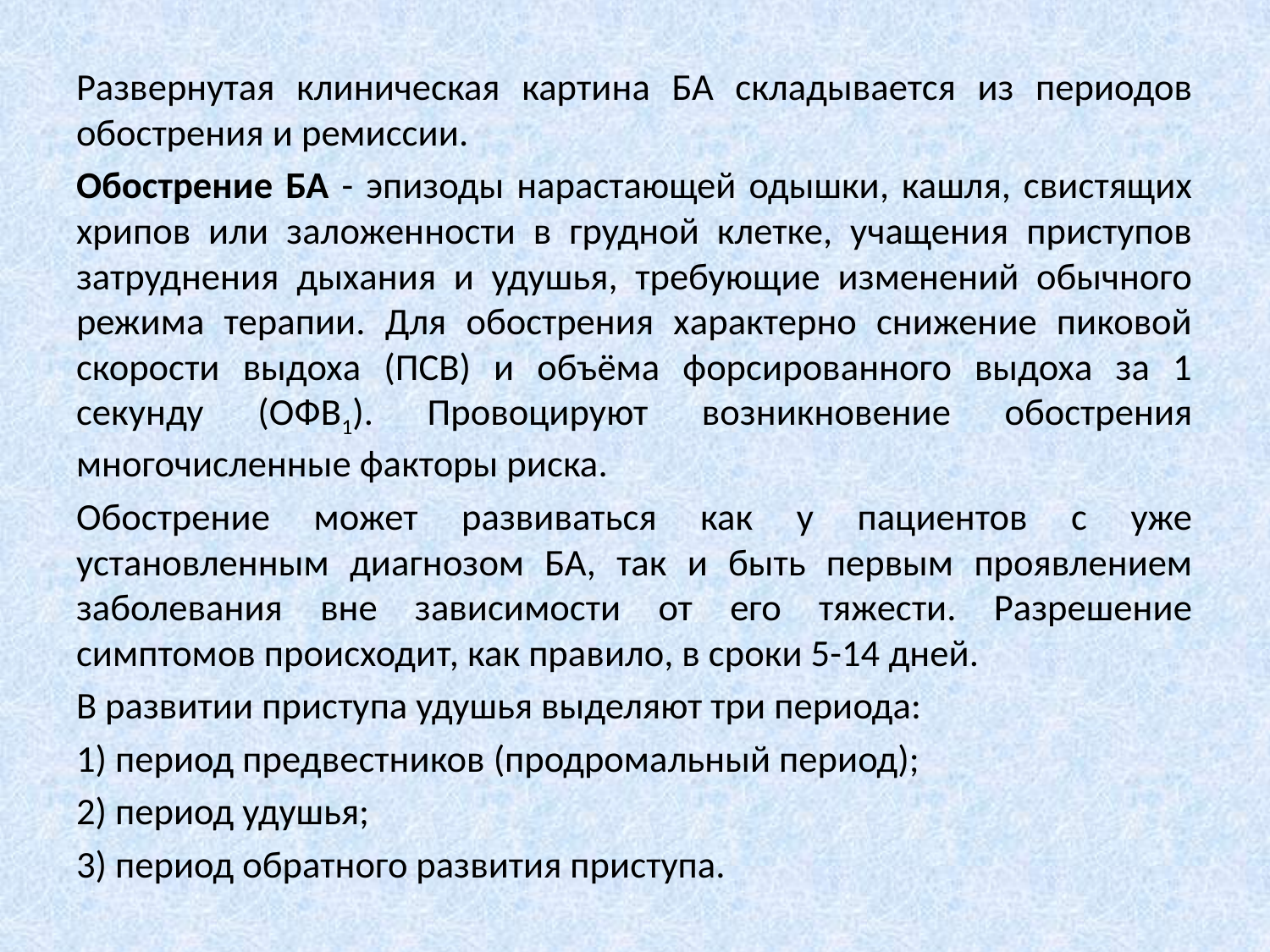

Развернутая клиническая картина БА складывается из периодов обострения и ремиссии.
Обострение БА - эпизоды нарастающей одышки, кашля, свистящих хрипов или заложенности в грудной клетке, учащения приступов затруднения дыхания и удушья, требующие изменений обычного режима терапии. Для обострения характерно снижение пиковой скорости выдоха (ПСВ) и объёма форсированного выдоха за 1 секунду (ОФВ1). Провоцируют возникновение обострения многочисленные факторы риска.
Обострение может развиваться как у пациентов с уже установленным диагнозом БА, так и быть первым проявлением заболевания вне зависимости от его тяжести. Разрешение симптомов происходит, как правило, в сроки 5-14 дней.
В развитии приступа удушья выделяют три периода:
1) период предвестников (продромальный период);
2) период удушья;
3) период обратного развития приступа.